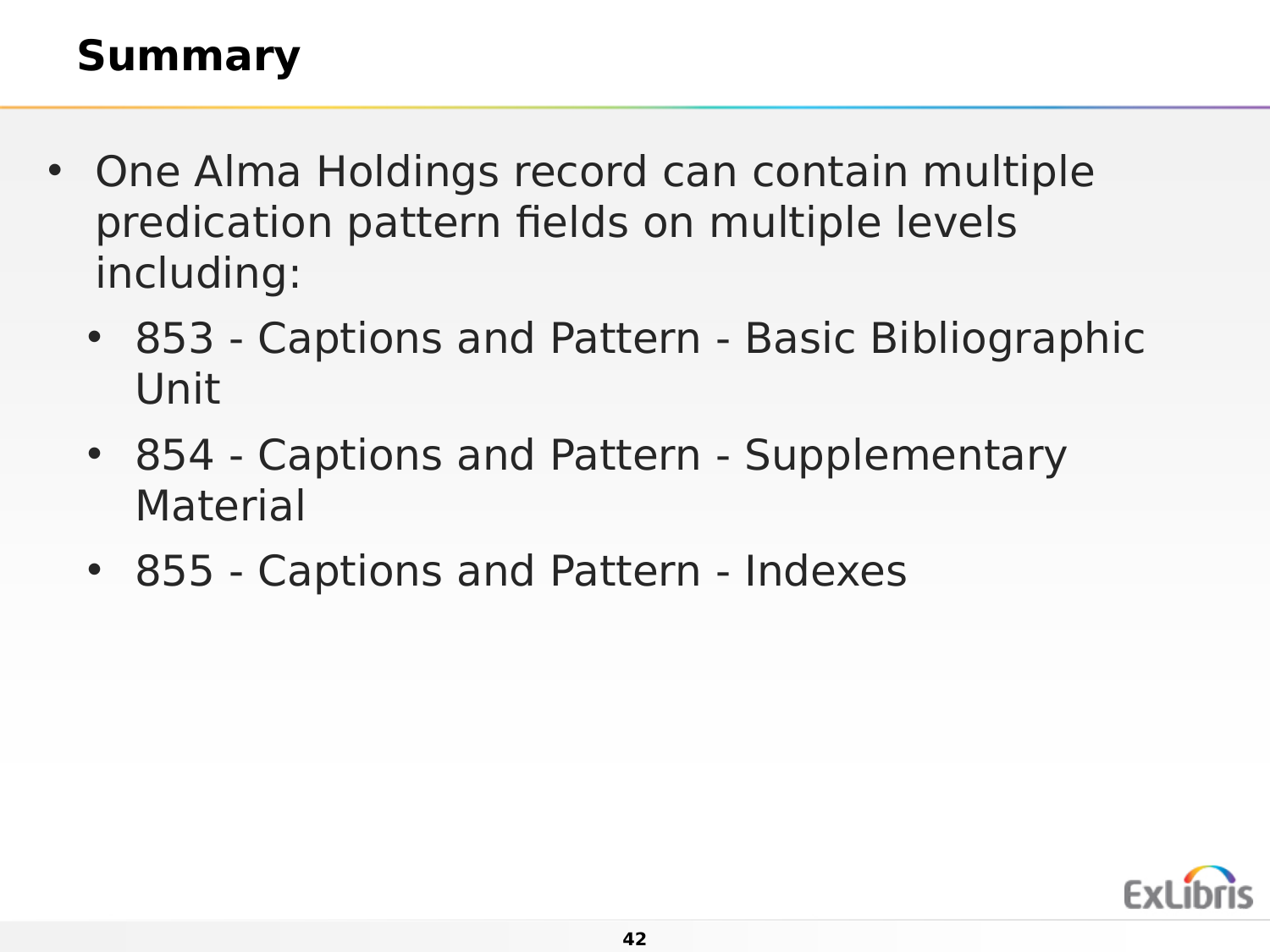

Summary
One Alma Holdings record can contain multiple predication pattern fields on multiple levels including:
853 - Captions and Pattern - Basic Bibliographic Unit
854 - Captions and Pattern - Supplementary Material
855 - Captions and Pattern - Indexes